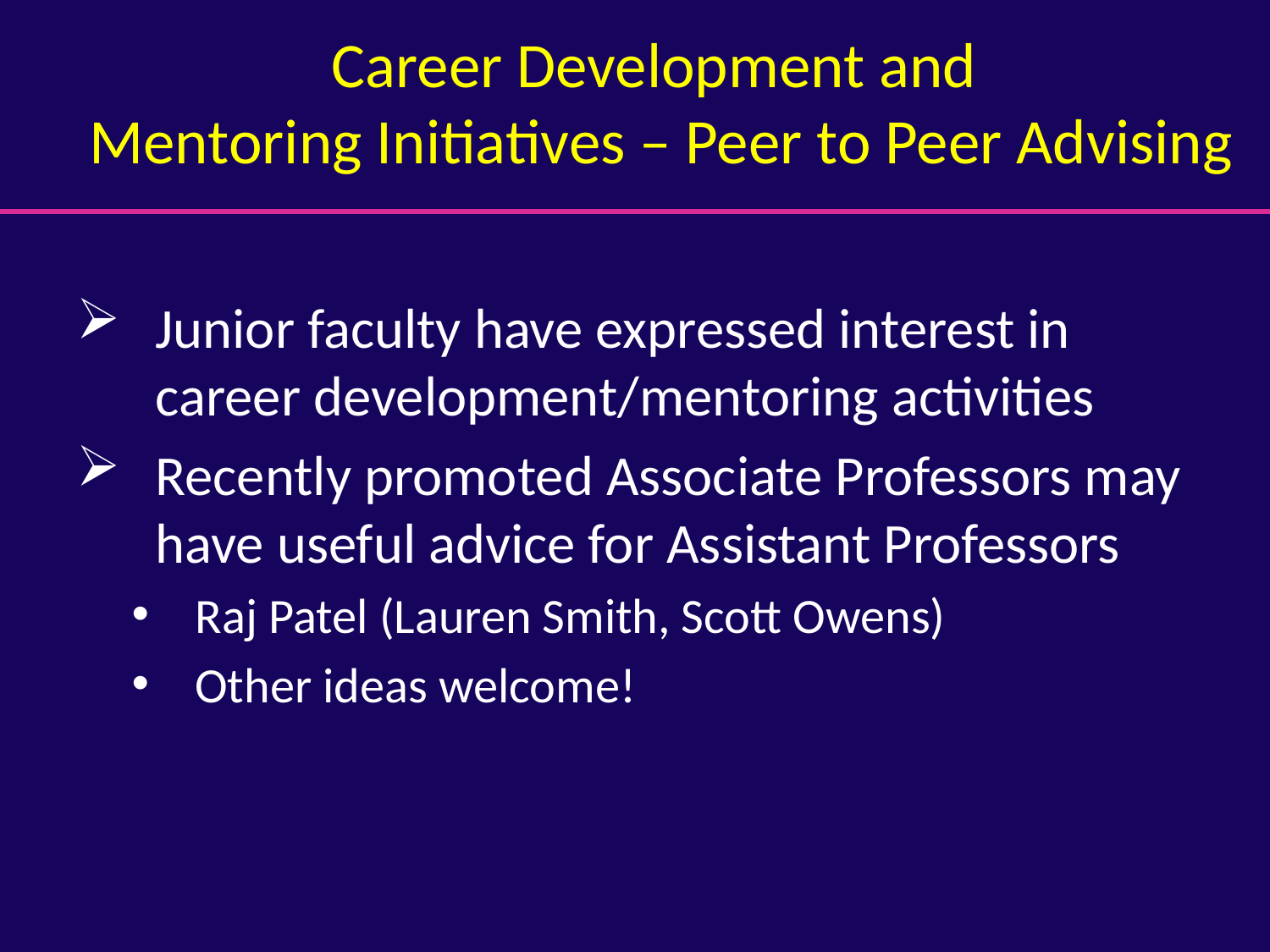

# Career Development and Mentoring Initiatives – Peer to Peer Advising
Junior faculty have expressed interest in career development/mentoring activities
Recently promoted Associate Professors may have useful advice for Assistant Professors
Raj Patel (Lauren Smith, Scott Owens)
Other ideas welcome!